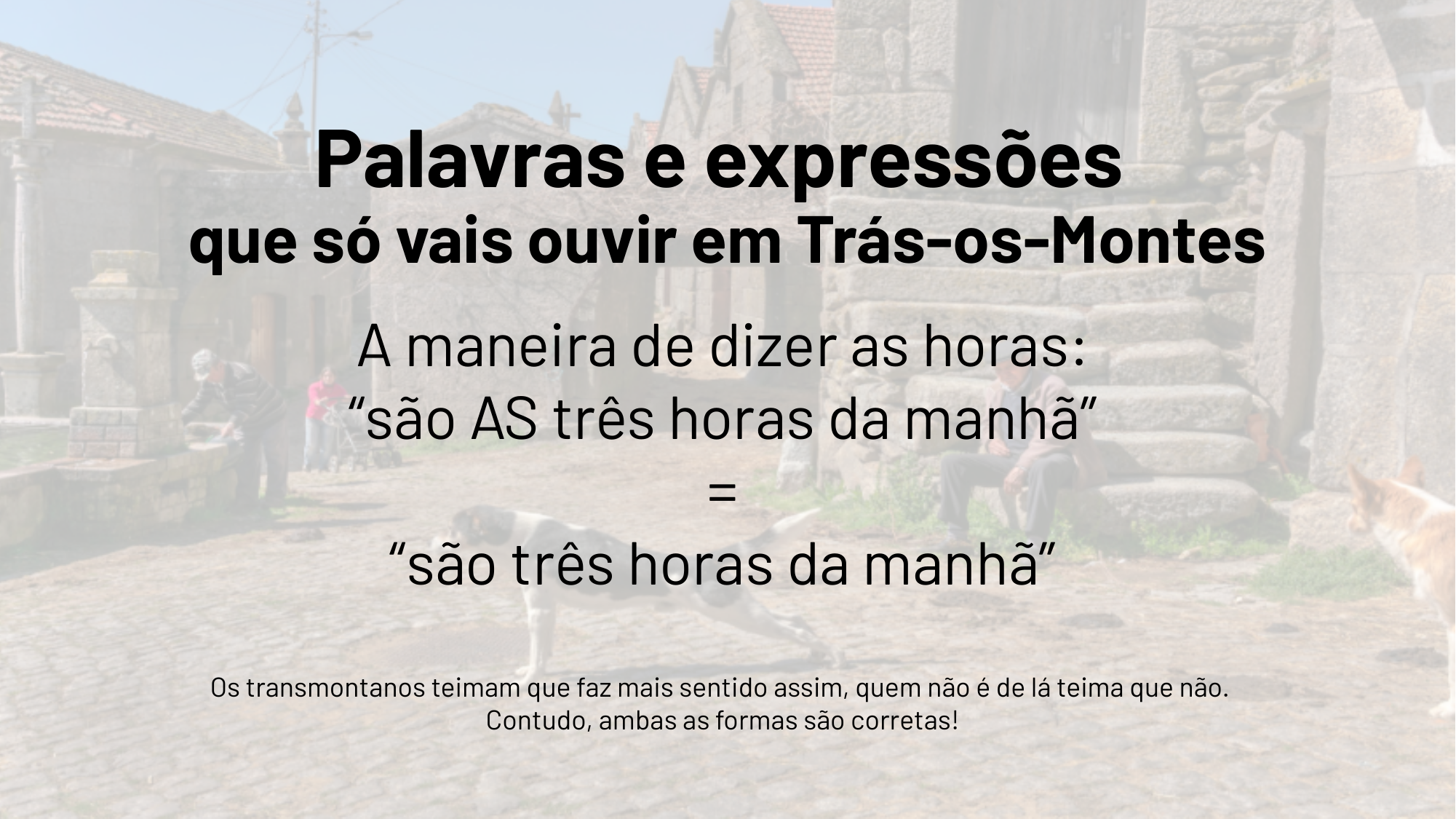

# Palavras e expressões que só vais ouvir em Trás-os-Montes
A maneira de dizer as horas:
“são AS três horas da manhã”
=
“são três horas da manhã”

Os transmontanos teimam que faz mais sentido assim, quem não é de lá teima que não.
Contudo, ambas as formas são corretas!